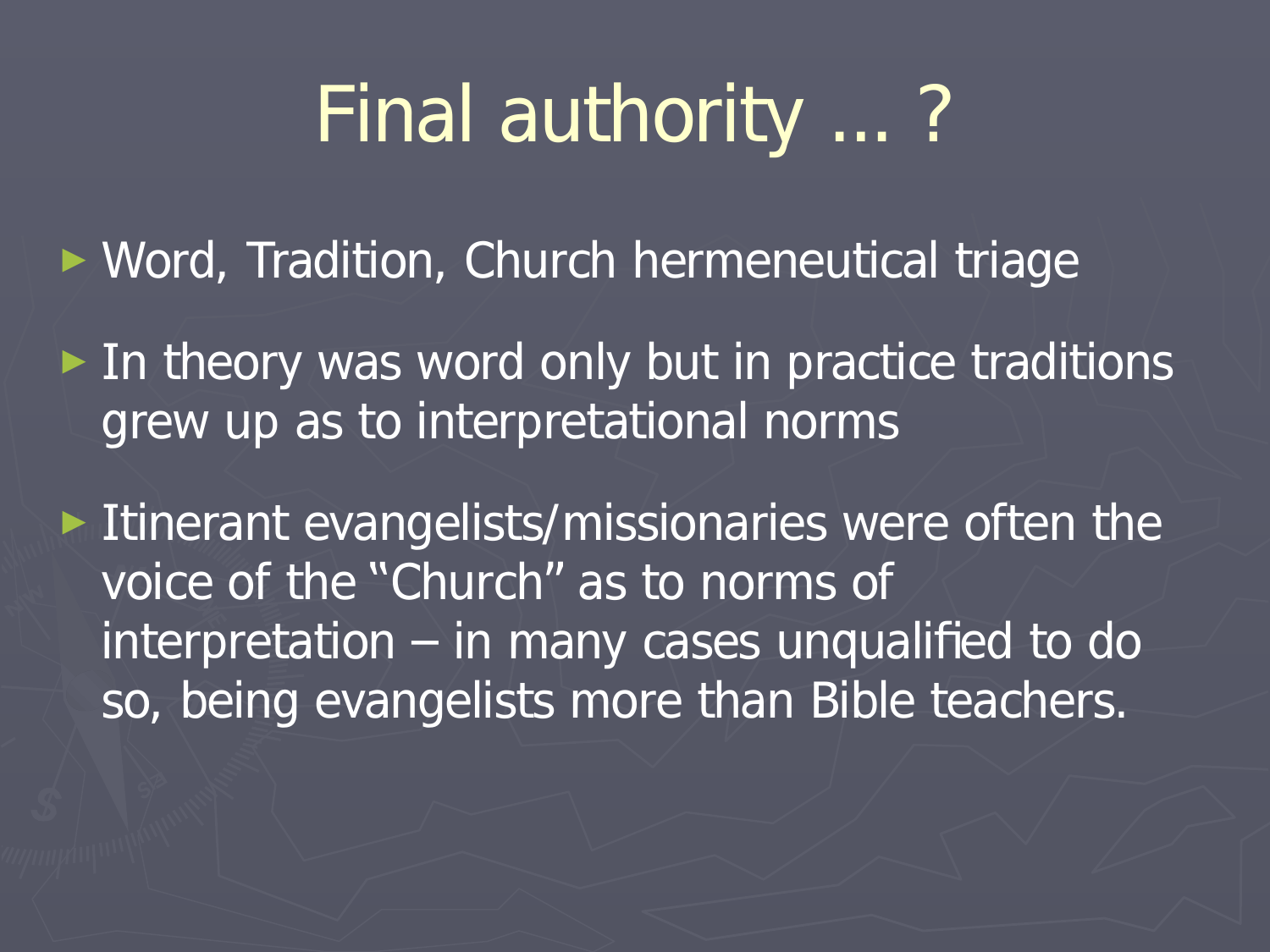

# Final authority … ?
Word, Tradition, Church hermeneutical triage
In theory was word only but in practice traditions grew up as to interpretational norms
Itinerant evangelists/missionaries were often the voice of the “Church” as to norms of interpretation – in many cases unqualified to do so, being evangelists more than Bible teachers.